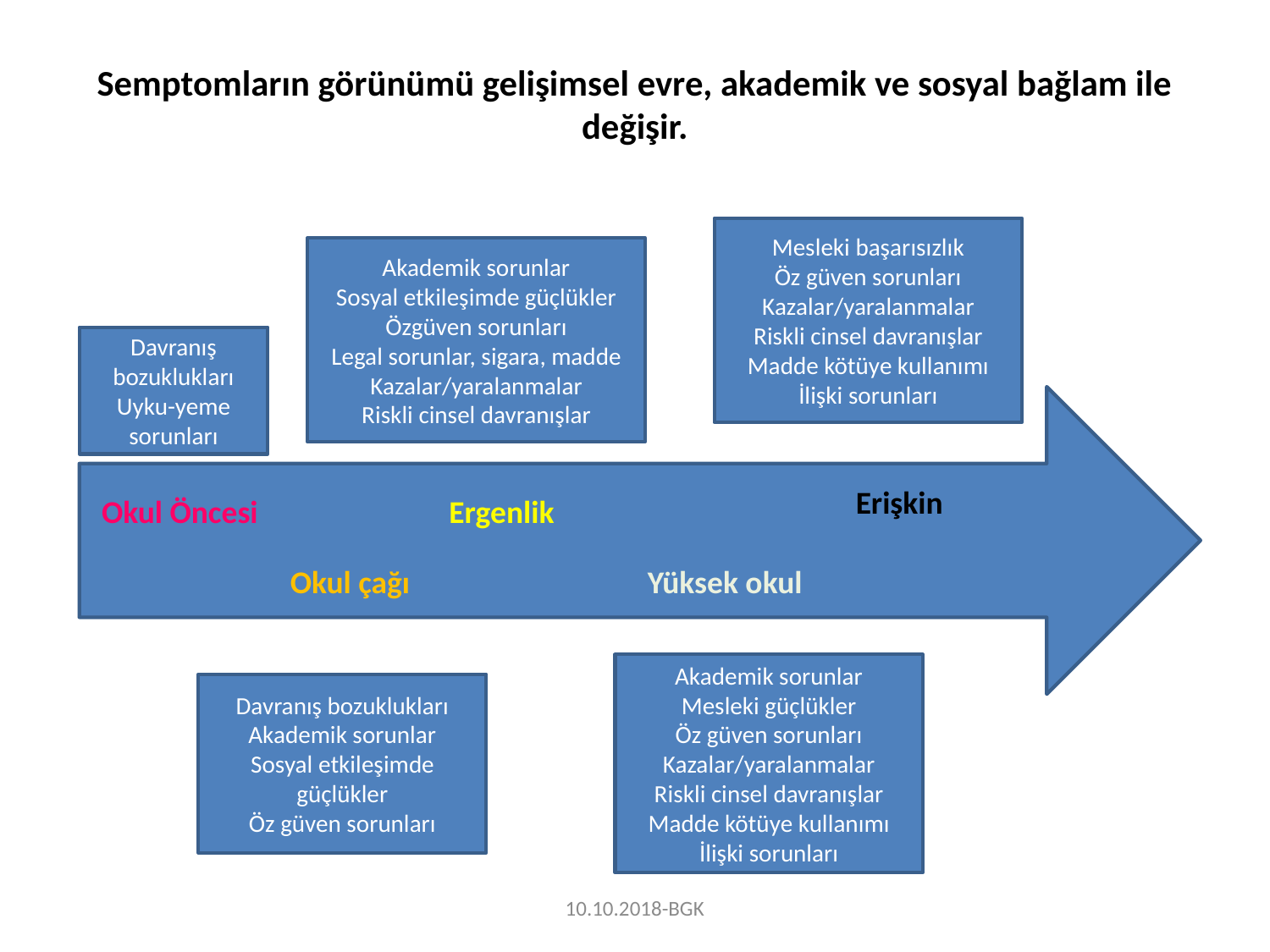

# Semptomların görünümü gelişimsel evre, akademik ve sosyal bağlam ile değişir.
Mesleki başarısızlık
Öz güven sorunları
Kazalar/yaralanmalar
Riskli cinsel davranışlar
Madde kötüye kullanımı
İlişki sorunları
Akademik sorunlar
Sosyal etkileşimde güçlükler
Özgüven sorunları
Legal sorunlar, sigara, madde
Kazalar/yaralanmalar
Riskli cinsel davranışlar
Davranış bozuklukları
Uyku-yeme sorunları

Erişkin

Ergenlik
Okul Öncesi
Okul çağı
Yüksek okul

Akademik sorunlar
Mesleki güçlükler
Öz güven sorunları
Kazalar/yaralanmalar
Riskli cinsel davranışlar
Madde kötüye kullanımı
İlişki sorunları
Davranış bozuklukları
Akademik sorunlar
Sosyal etkileşimde güçlükler
Öz güven sorunları
10.10.2018-BGK